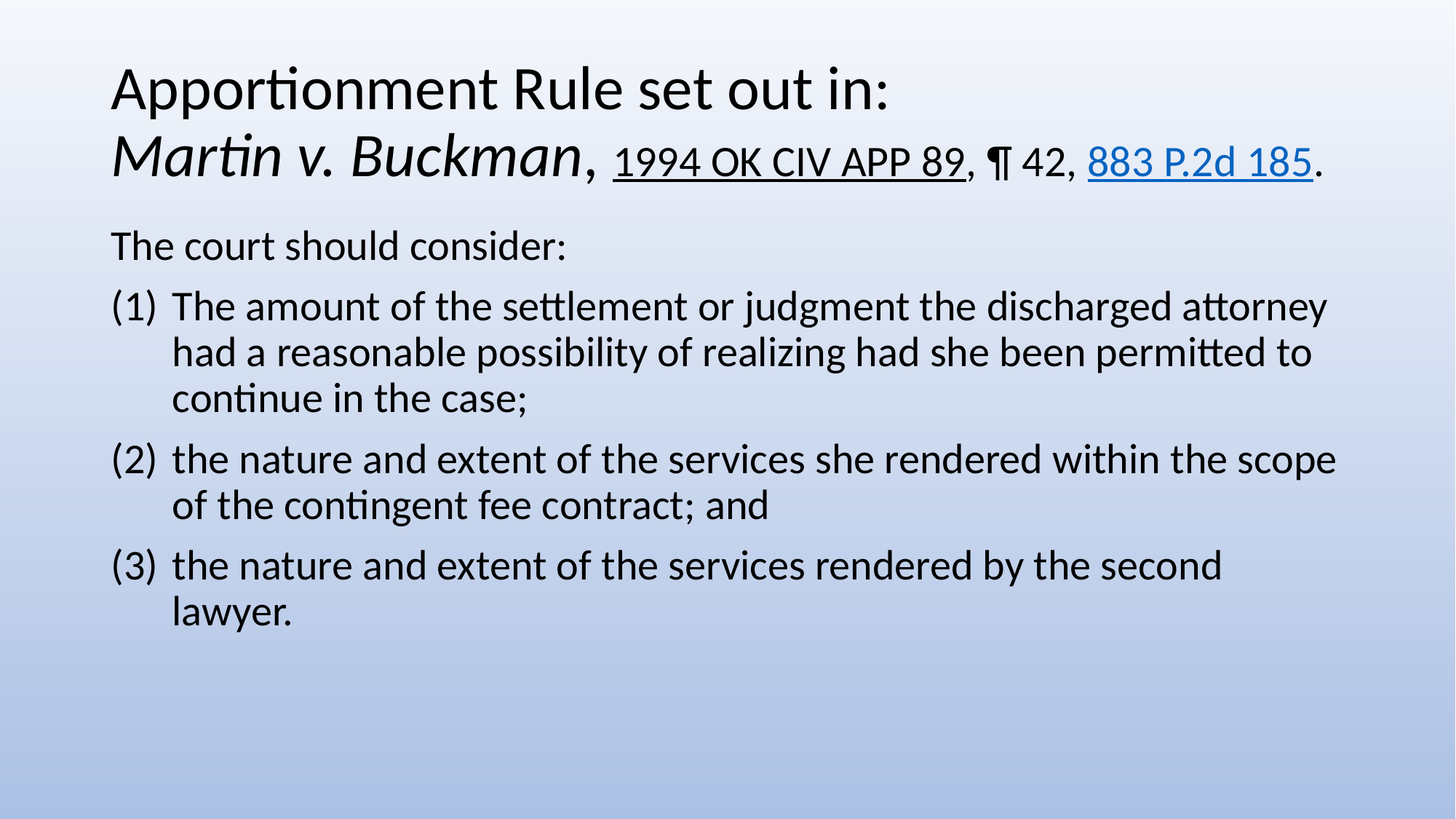

# Apportionment Rule set out in: Martin v. Buckman, 1994 OK CIV APP 89, ¶ 42, 883 P.2d 185.
The court should consider:
The amount of the settlement or judgment the discharged attorney had a reasonable possibility of realizing had she been permitted to continue in the case;
the nature and extent of the services she rendered within the scope of the contingent fee contract; and
the nature and extent of the services rendered by the second lawyer.